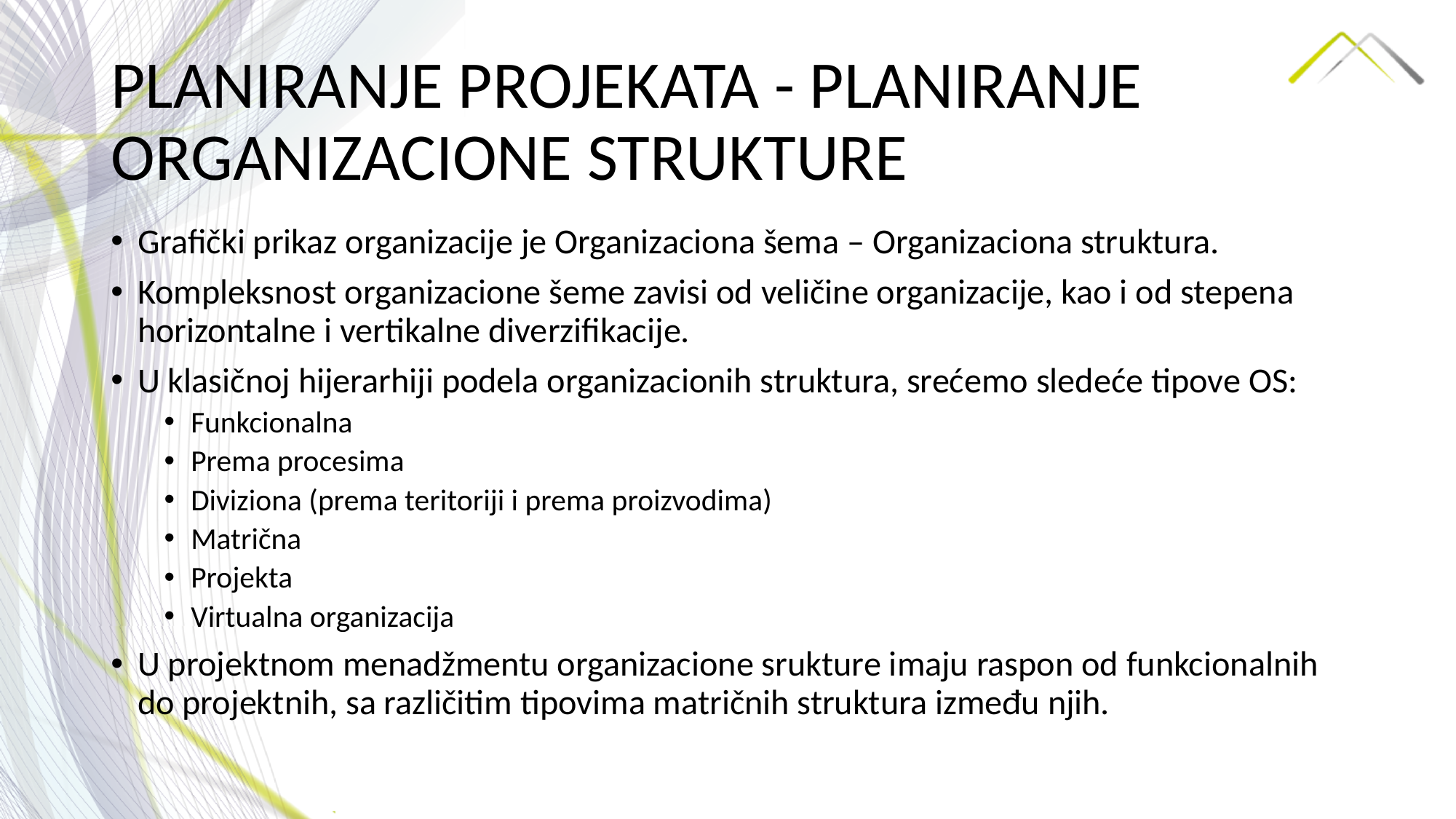

# PLANIRANJE PROJEKATA - PLANIRANJE ORGANIZACIONE STRUKTURE
Grafički prikaz organizacije je Organizaciona šema – Organizaciona struktura.
Kompleksnost organizacione šeme zavisi od veličine organizacije, kao i od stepena horizontalne i vertikalne diverzifikacije.
U klasičnoj hijerarhiji podela organizacionih struktura, srećemo sledeće tipove OS:
Funkcionalna
Prema procesima
Diviziona (prema teritoriji i prema proizvodima)
Matrična
Projekta
Virtualna organizacija
U projektnom menadžmentu organizacione srukture imaju raspon od funkcionalnih do projektnih, sa različitim tipovima matričnih struktura između njih.